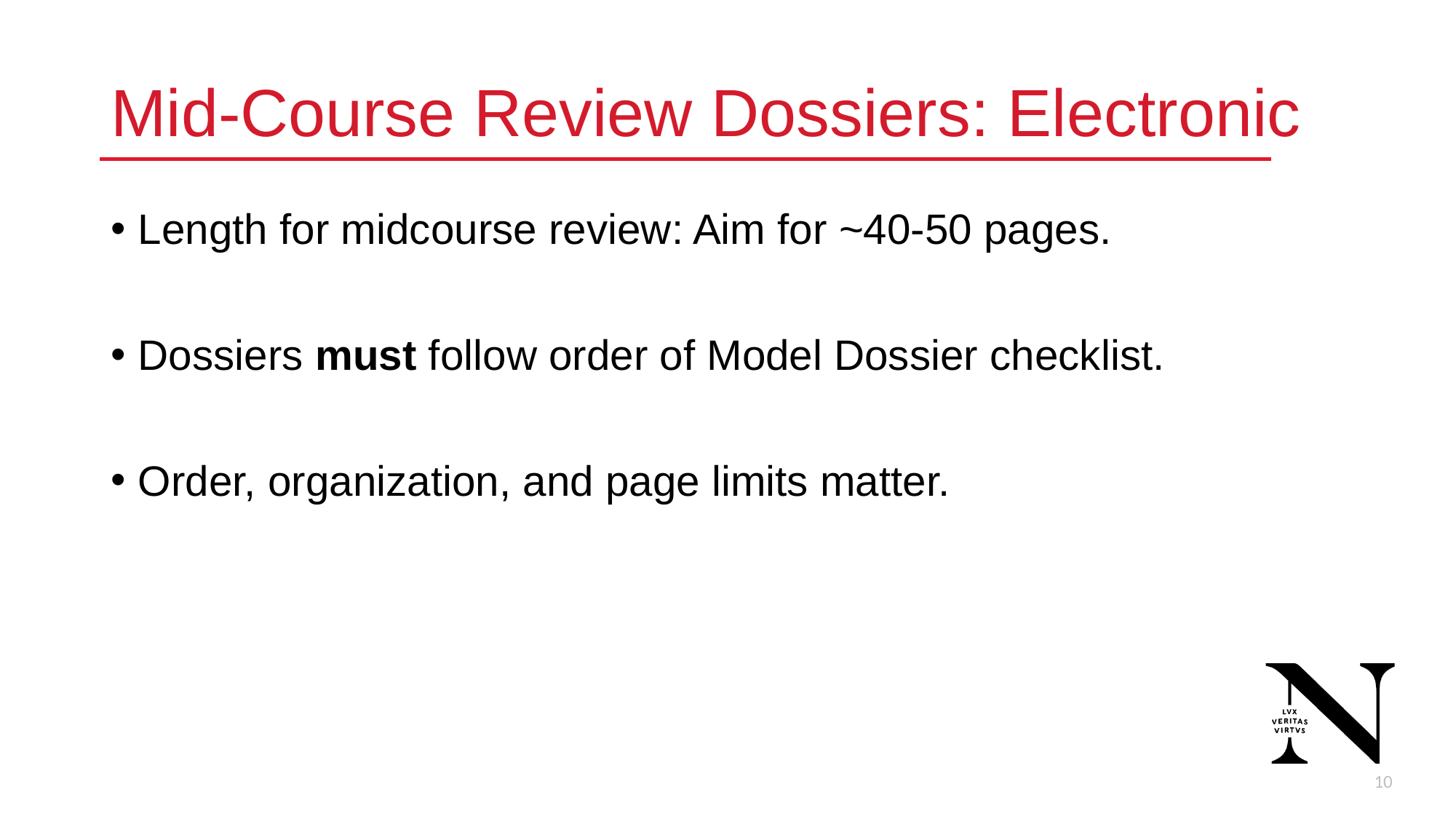

# Mid-Course Review Dossiers: Electronic
Length for midcourse review: Aim for ~40-50 pages.

Dossiers must follow order of Model Dossier checklist.

Order, organization, and page limits matter.

10